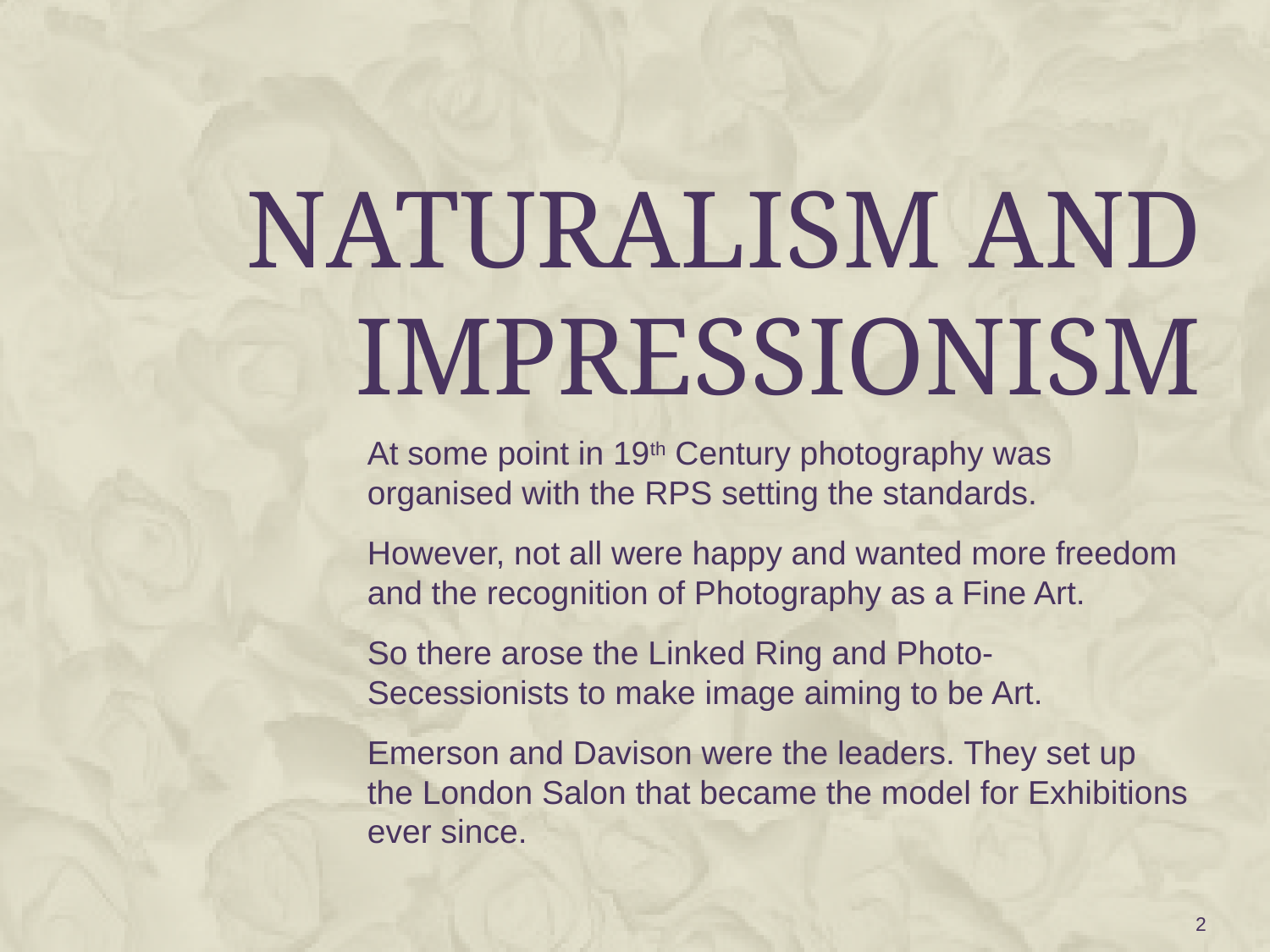

Naturalism and Impressionism
At some point in 19th Century photography was organised with the RPS setting the standards.
However, not all were happy and wanted more freedom and the recognition of Photography as a Fine Art.
So there arose the Linked Ring and Photo-Secessionists to make image aiming to be Art.
Emerson and Davison were the leaders. They set up the London Salon that became the model for Exhibitions ever since.
2